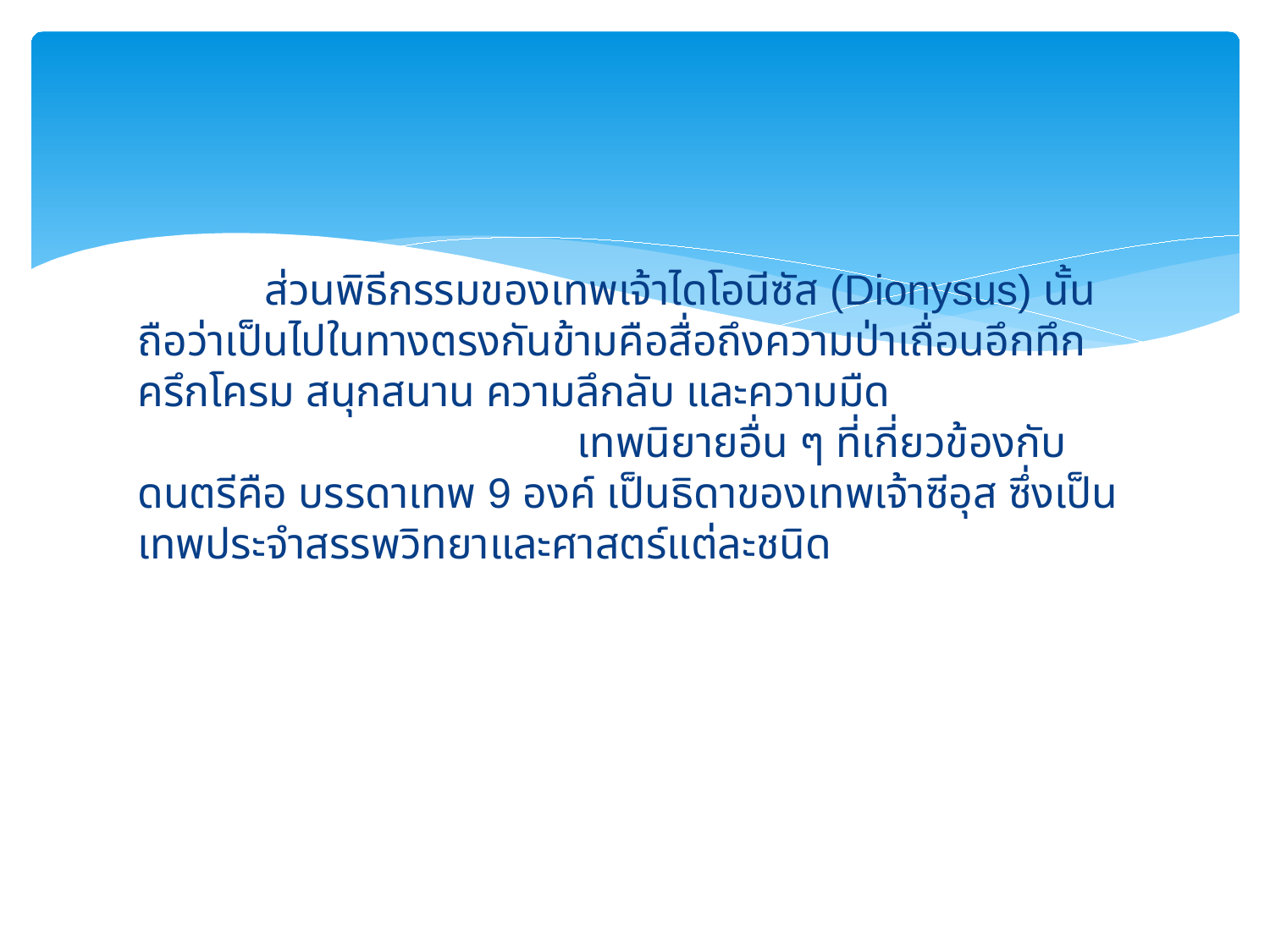

ส่วนพิธีกรรมของเทพเจ้าไดโอนีซัส (Dionysus) นั้นถือว่าเป็นไปในทางตรงกันข้ามคือสื่อถึงความป่าเถื่อนอึกทึกครึกโครม สนุกสนาน ความลึกลับ และความมืด                                                               เทพนิยายอื่น ๆ ที่เกี่ยวข้องกับดนตรีคือ บรรดาเทพ 9 องค์ เป็นธิดาของเทพเจ้าซีอุส ซึ่งเป็นเทพประจำสรรพวิทยาและศาสตร์แต่ละชนิด